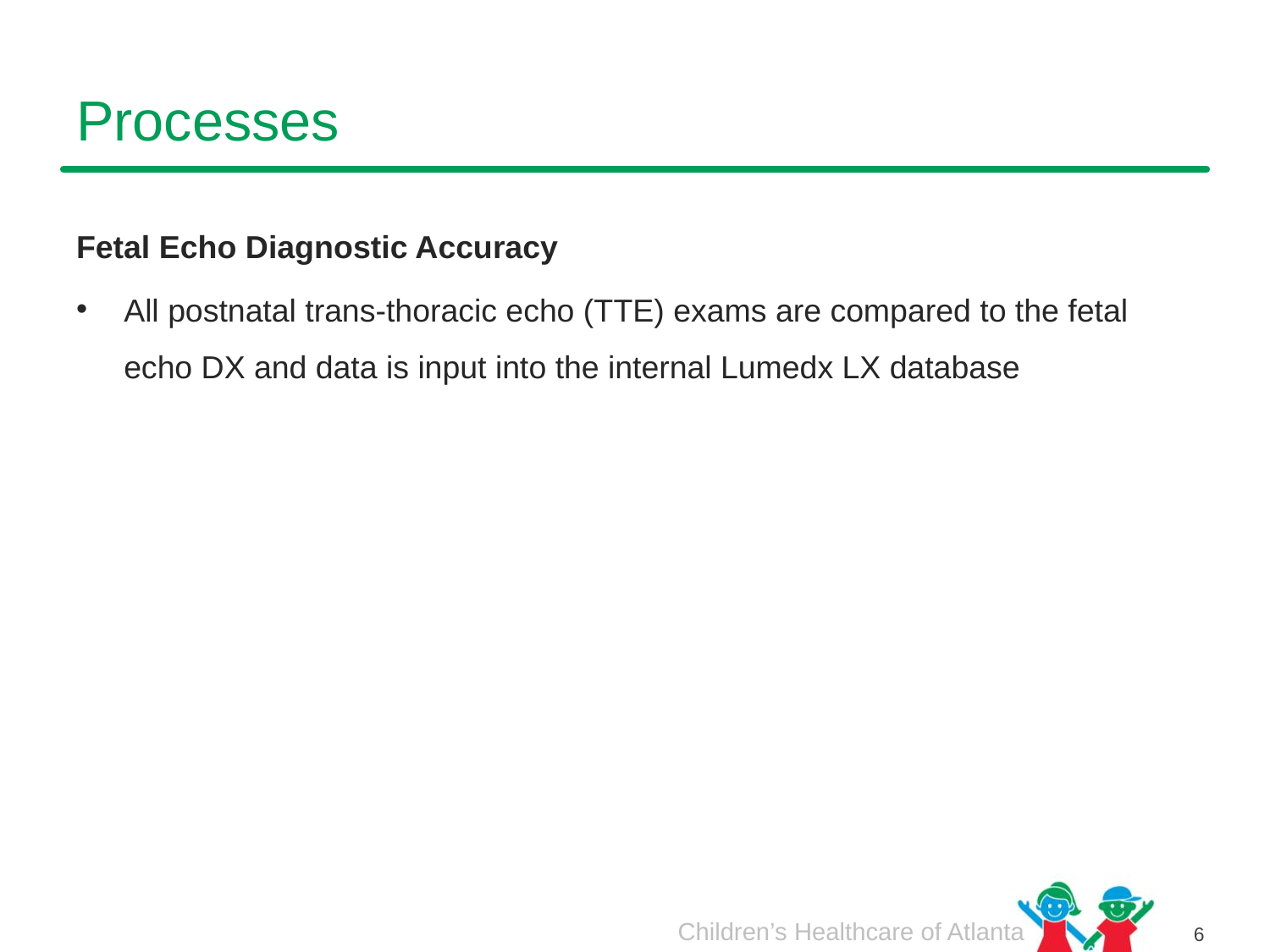

# Processes
Fetal Echo Diagnostic Accuracy
All postnatal trans-thoracic echo (TTE) exams are compared to the fetal echo DX and data is input into the internal Lumedx LX database
6